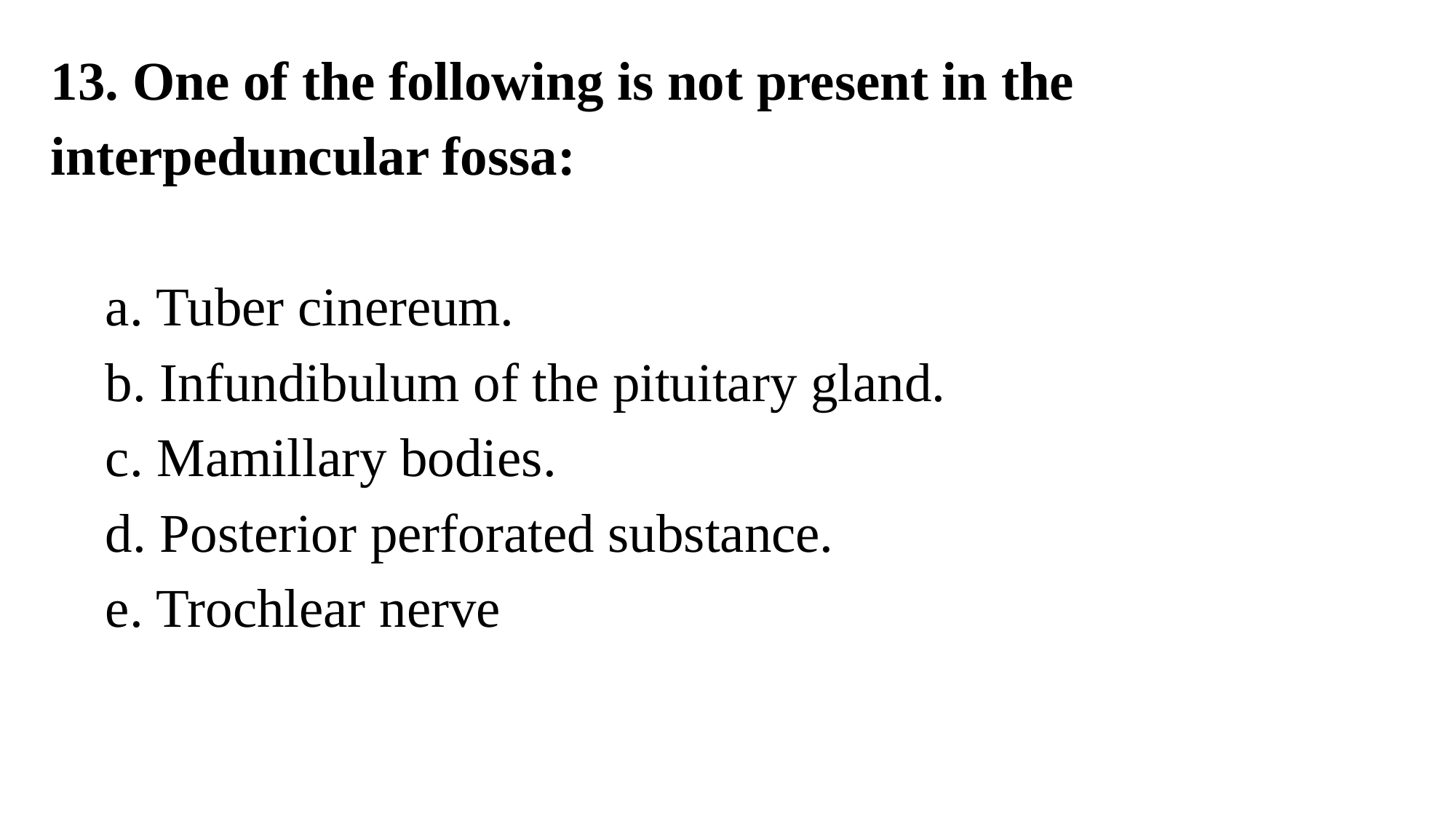

13. One of the following is not present in the interpeduncular fossa:

a. Tuber cinereum.
b. Infundibulum of the pituitary gland.
c. Mamillary bodies.
d. Posterior perforated substance.
e. Trochlear nerve